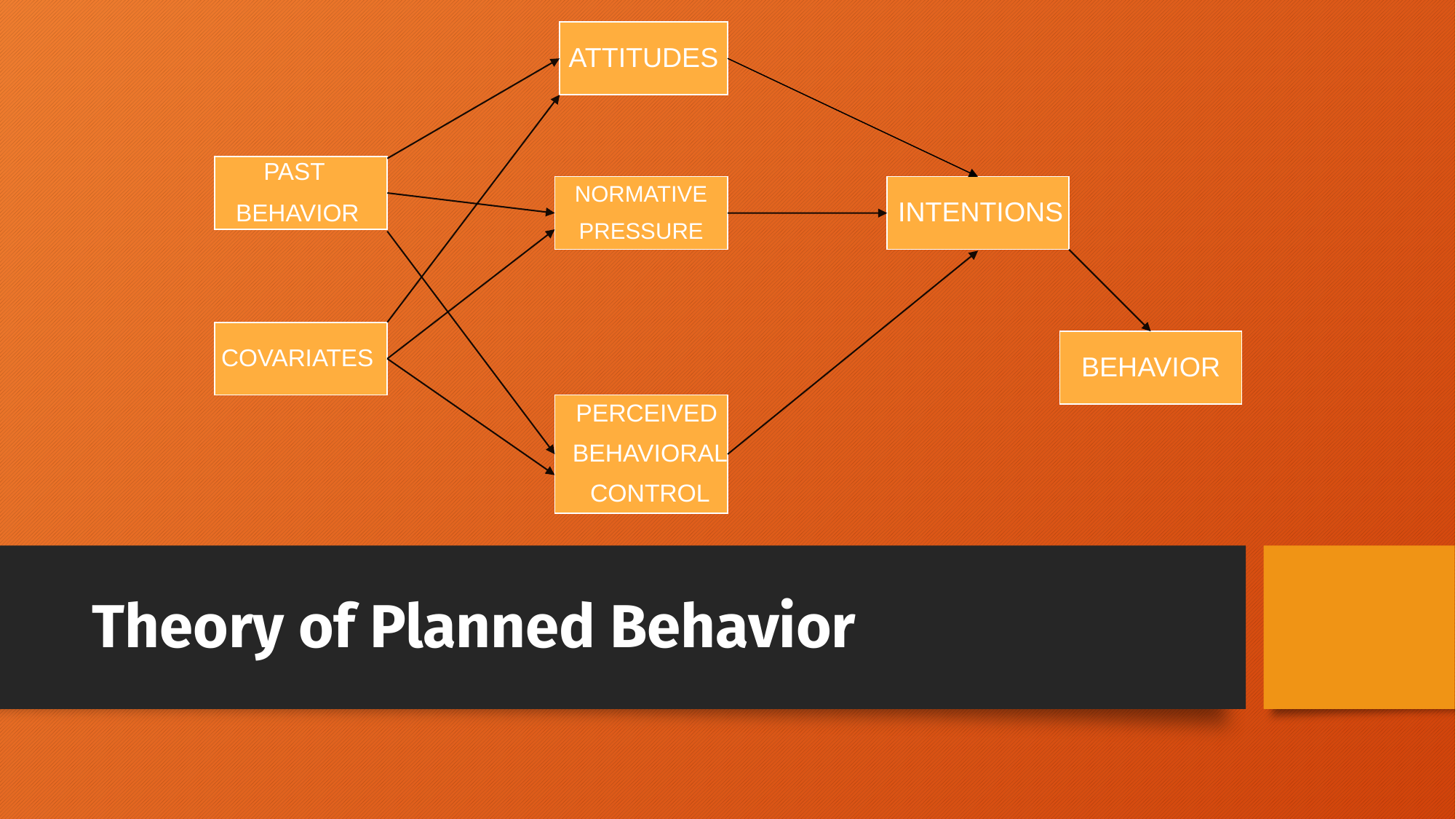

ATTITUDES
PAST
BEHAVIOR
NORMATIVE
PRESSURE
INTENTIONS
COVARIATES
BEHAVIOR
PERCEIVED
 BEHAVIORAL
 CONTROL
Theory of Planned Behavior